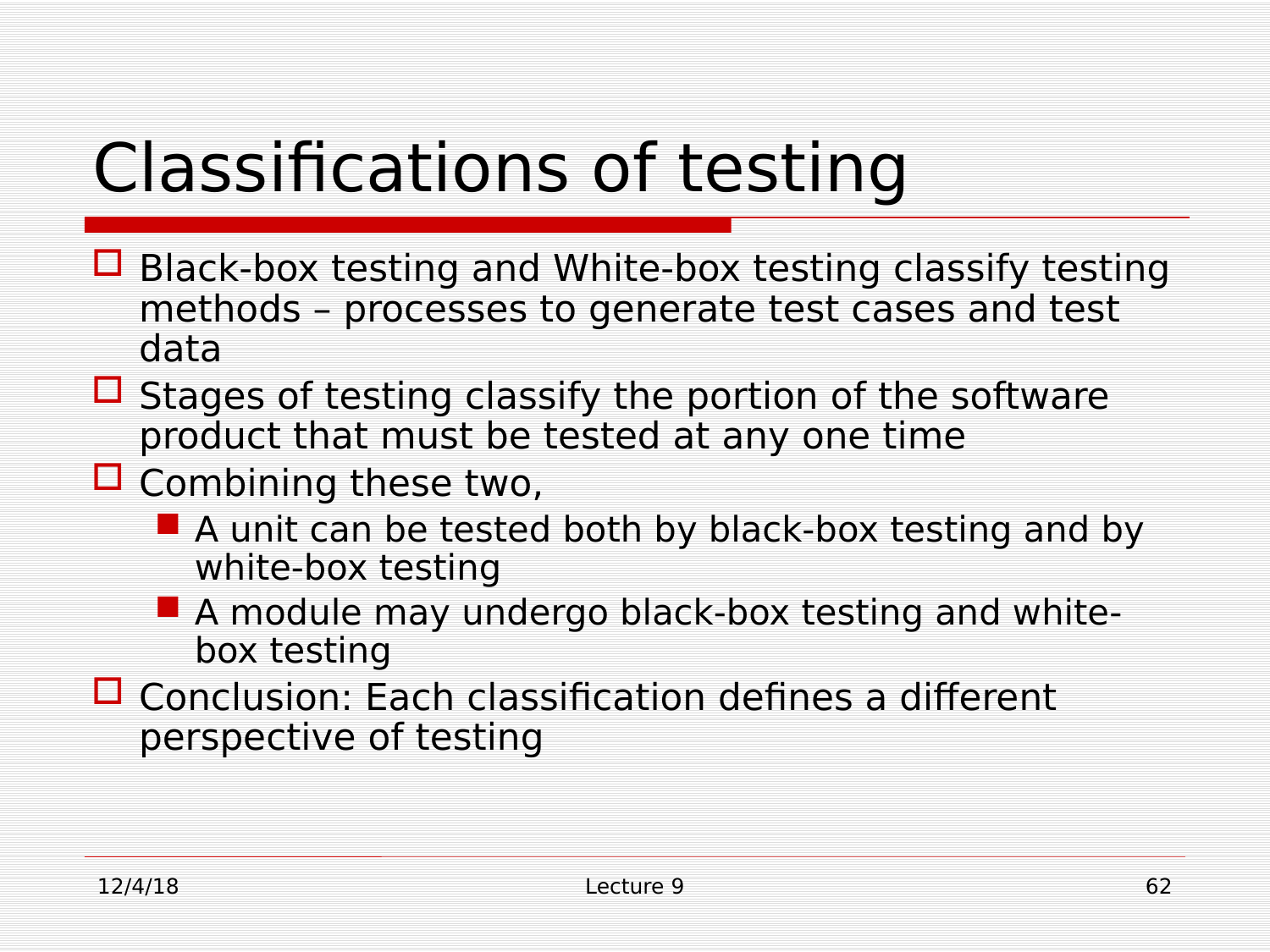

# Classifications of testing
Black-box testing and White-box testing classify testing methods – processes to generate test cases and test data
Stages of testing classify the portion of the software product that must be tested at any one time
Combining these two,
A unit can be tested both by black-box testing and by white-box testing
A module may undergo black-box testing and white-box testing
Conclusion: Each classification defines a different perspective of testing
12/4/18
Lecture 9
62